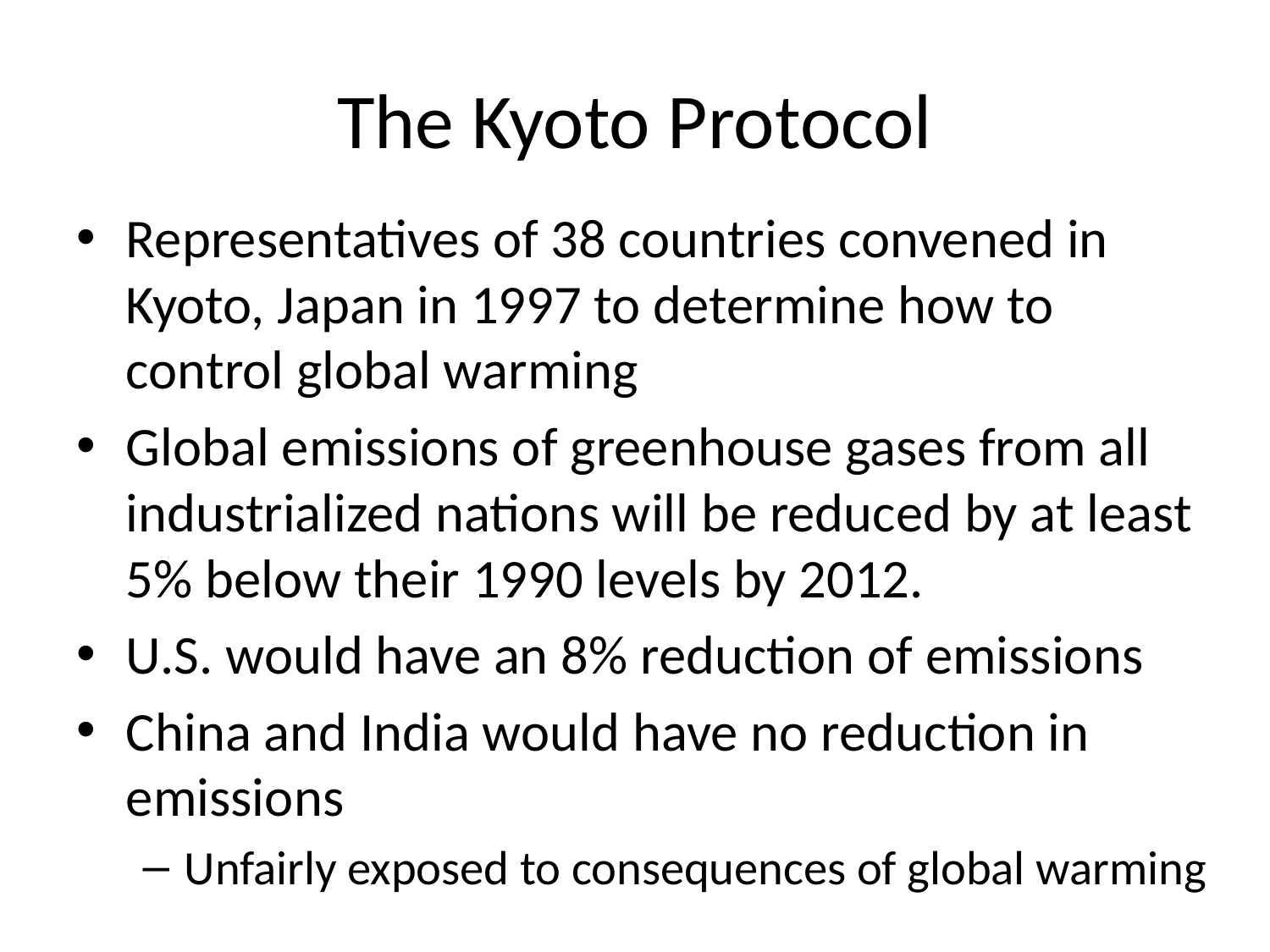

# The Kyoto Protocol
Representatives of 38 countries convened in Kyoto, Japan in 1997 to determine how to control global warming
Global emissions of greenhouse gases from all industrialized nations will be reduced by at least 5% below their 1990 levels by 2012.
U.S. would have an 8% reduction of emissions
China and India would have no reduction in emissions
Unfairly exposed to consequences of global warming